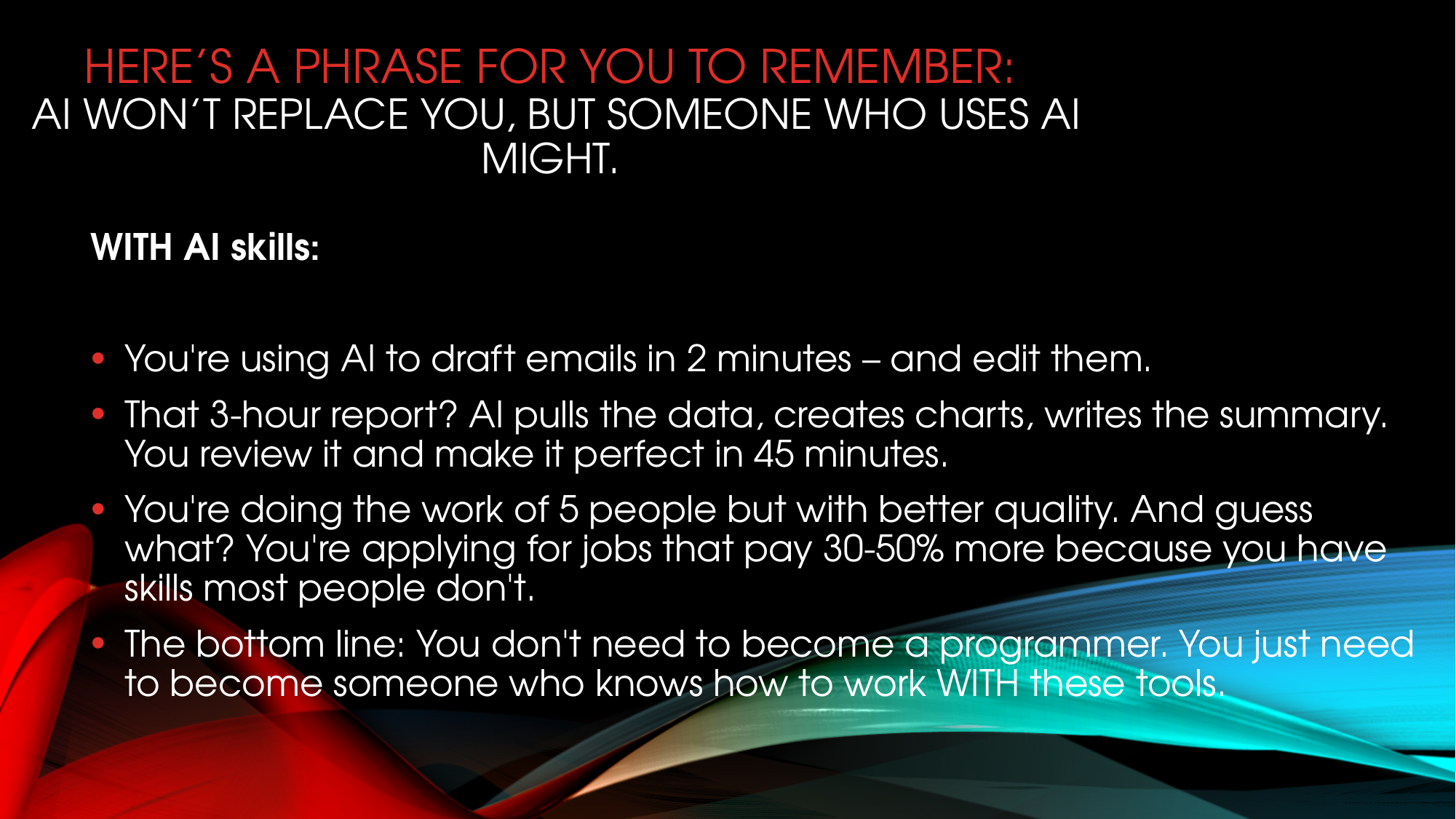

# Here’s a phrase for you to remember: AI won’t replace you, but someone who uses AI might.
WITH AI skills:

You're using AI to draft emails in 2 minutes – and edit them.
That 3-hour report? AI pulls the data, creates charts, writes the summary. You review it and make it perfect in 45 minutes.
You're doing the work of 5 people but with better quality. And guess what? You're applying for jobs that pay 30-50% more because you have skills most people don't.
The bottom line: You don't need to become a programmer. You just need to become someone who knows how to work WITH these tools.